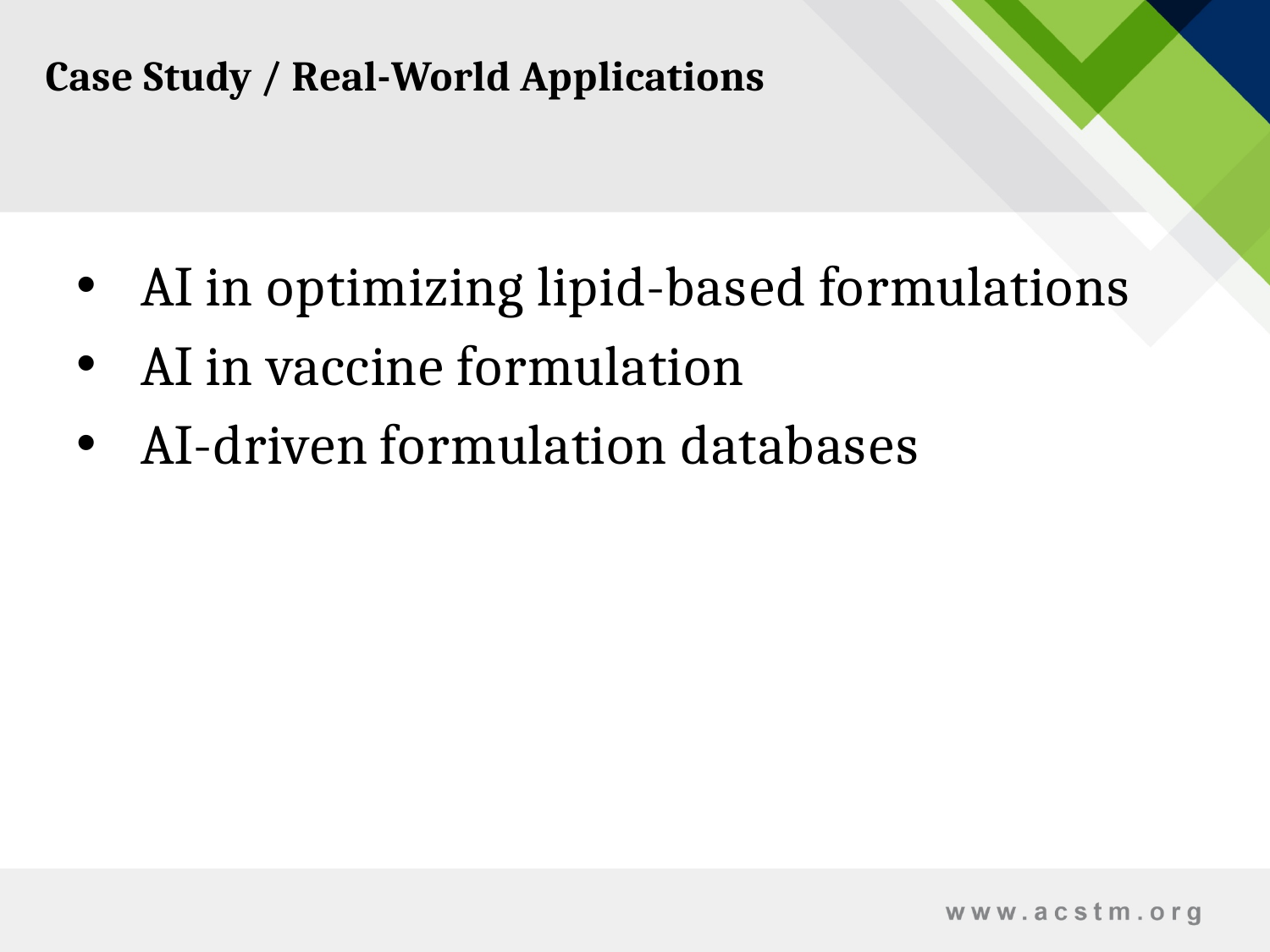

Case Study / Real-World Applications
AI in optimizing lipid-based formulations
AI in vaccine formulation
AI-driven formulation databases